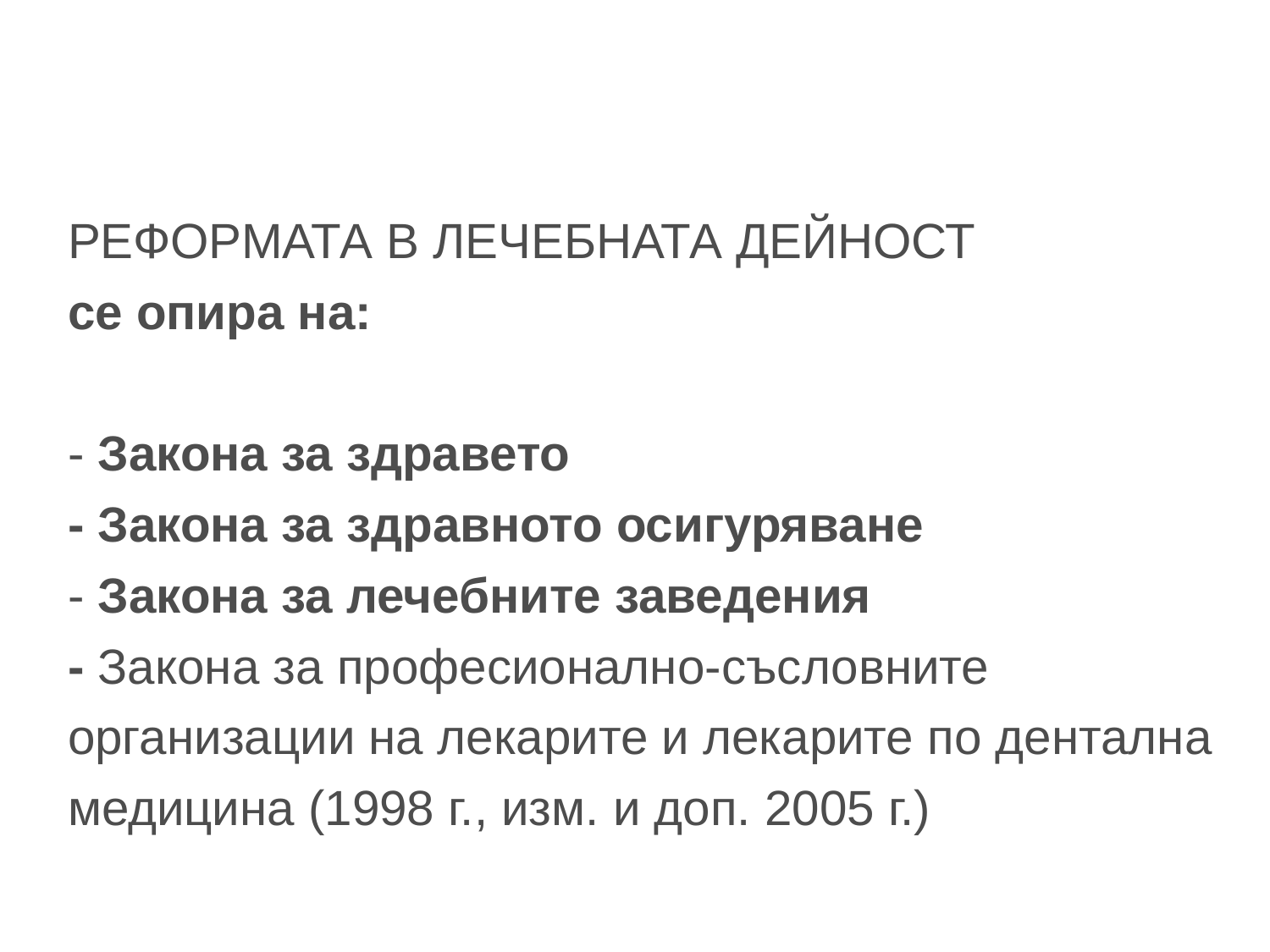

# РЕФОРМАТА В ЛЕЧЕБНАТА ДЕЙНОСТ се опира на: - Закона за здравето - Закона за здравното осигуряване - Закона за лечебните заведения - Закона за професионално-съсловните организации на лекарите и лекарите по дентална медицина (1998 г., изм. и доп. 2005 г.)
25.8.2020 г.
22